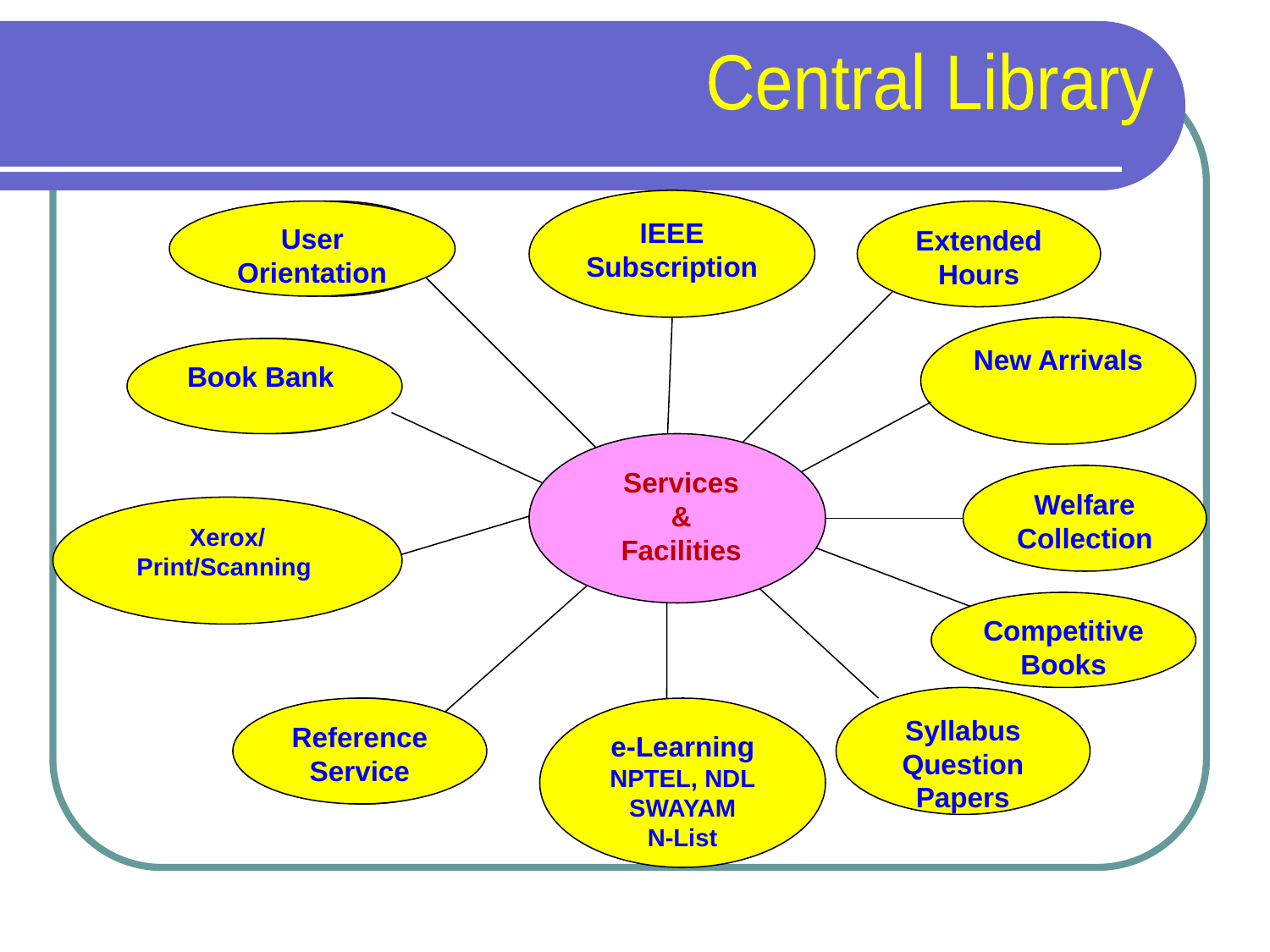

Central Library
IEEE Subscription
User Orientation
User Orientation
Extended Hours
New Arrivals
Book Bank
Book Bank Scheme
 Services
 &
 Facilities
Library Services & Facilities
Welfare Collection
Xerox/ Print/Scanning
Competitive Books
Syllabus
Question Papers
Reference Service
Reference Service
e-Learning
NPTEL, NDL
SWAYAM
N-List